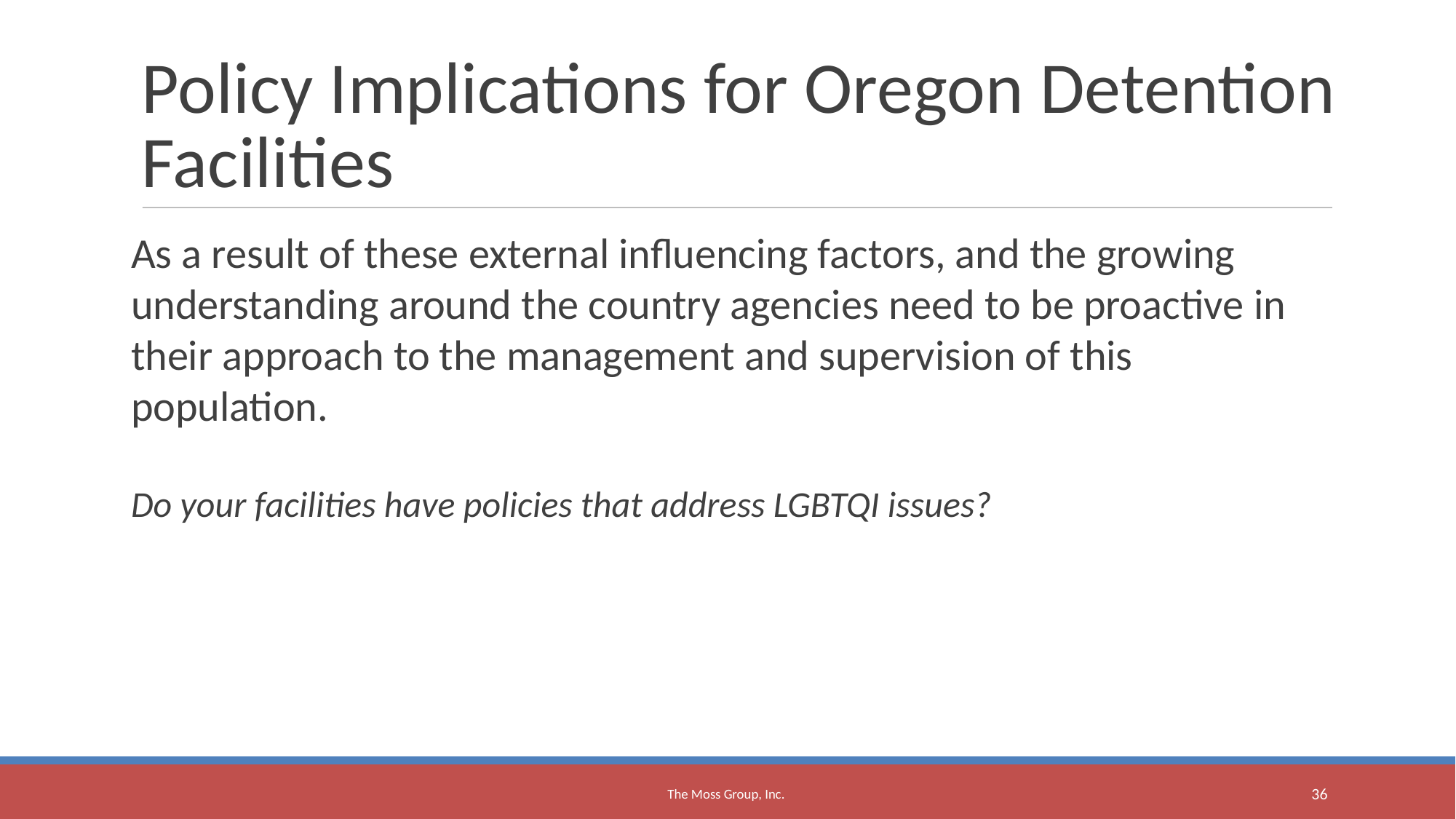

36
Policy Implications for Oregon Detention Facilities
As a result of these external influencing factors, and the growing understanding around the country agencies need to be proactive in their approach to the management and supervision of this population.

Do your facilities have policies that address LGBTQI issues?

The Moss Group, Inc.
36